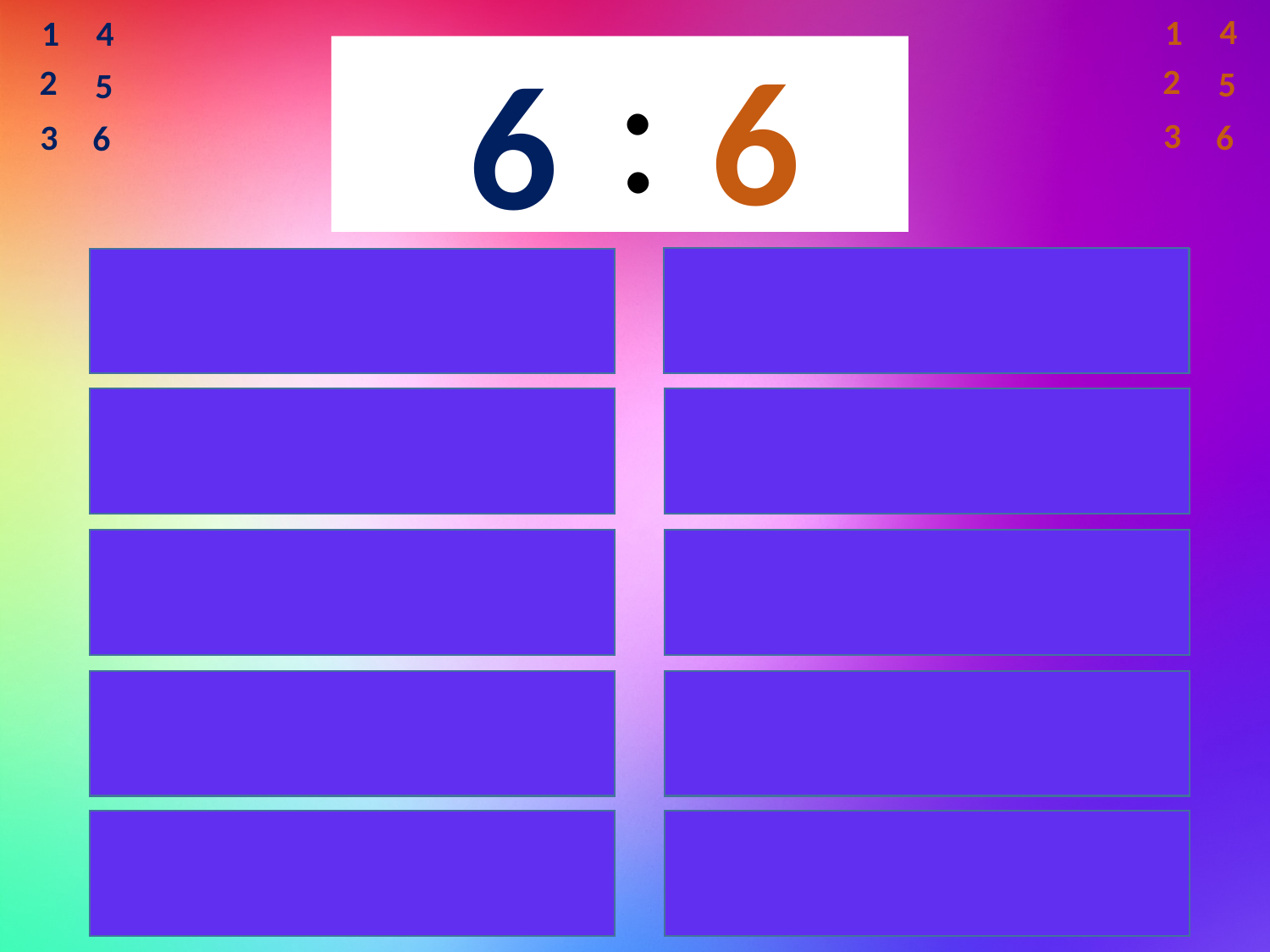

4
1
4
1
:
0
2
4
6
5
1
3
0
2
4
6
5
1
3

2
2
5
5

3
3
6
6

Перевертыш

Неизвестный элемент
По порядку

Что за фигура

Отгадай, если сможешь

Информатика
Неизвестное число

Забытый ключ

Или одно, или другое

Древняя Персия